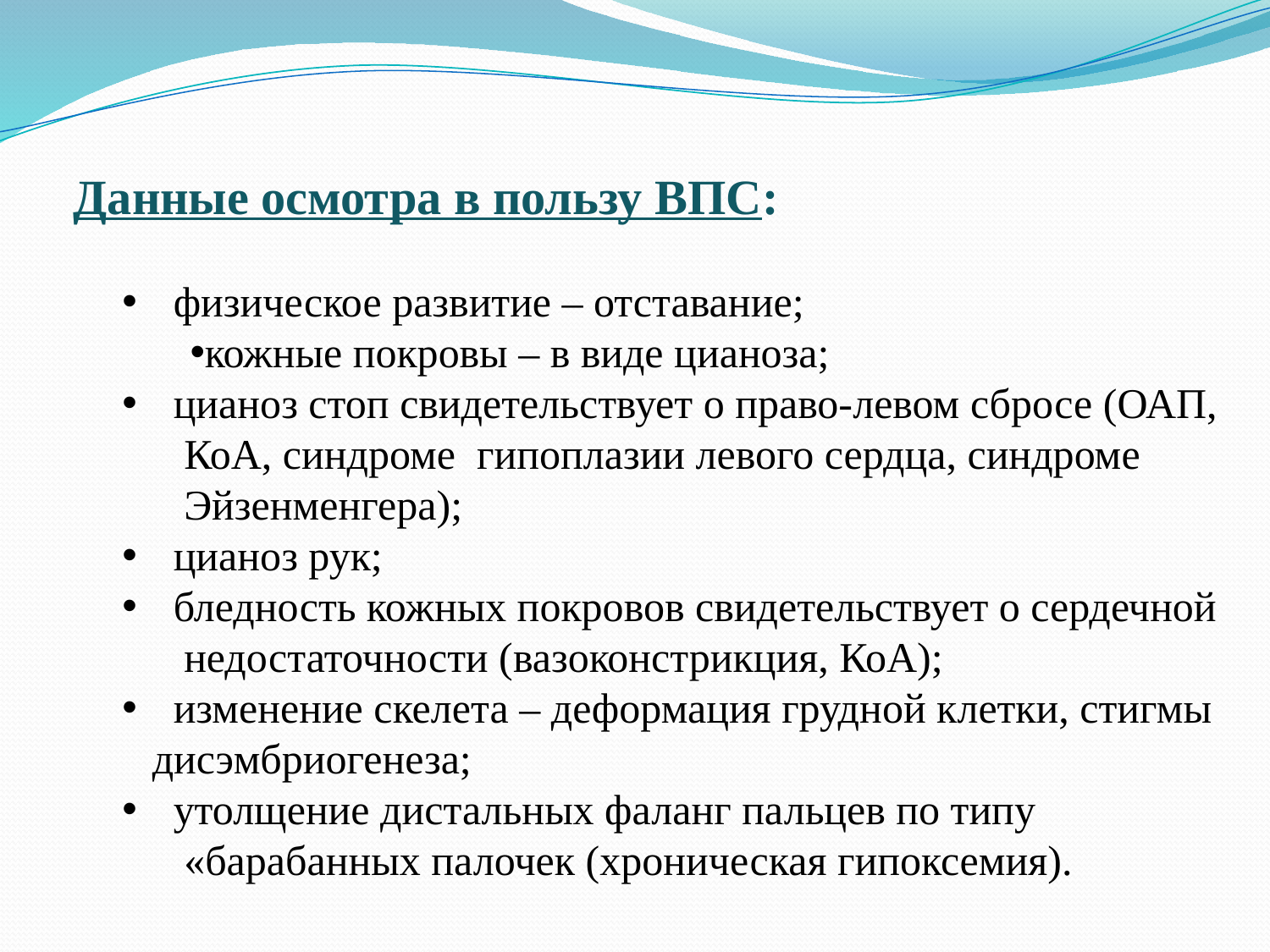

Данные осмотра в пользу ВПС:

  физическое развитие – отставание;
кожные покровы – в виде цианоза;
  цианоз стоп свидетельствует о право-левом сбросе (ОАП,
   КоА, синдроме  гипоплазии левого сердца, синдроме
   Эйзенменгера);
  цианоз рук;
  бледность кожных покровов свидетельствует о сердечной
   недостаточности (вазоконстрикция, КоА);
  изменение скелета – деформация грудной клетки, стигмы дисэмбриогенеза;
  утолщение дистальных фаланг пальцев по типу
   «барабанных палочек (хроническая гипоксемия).